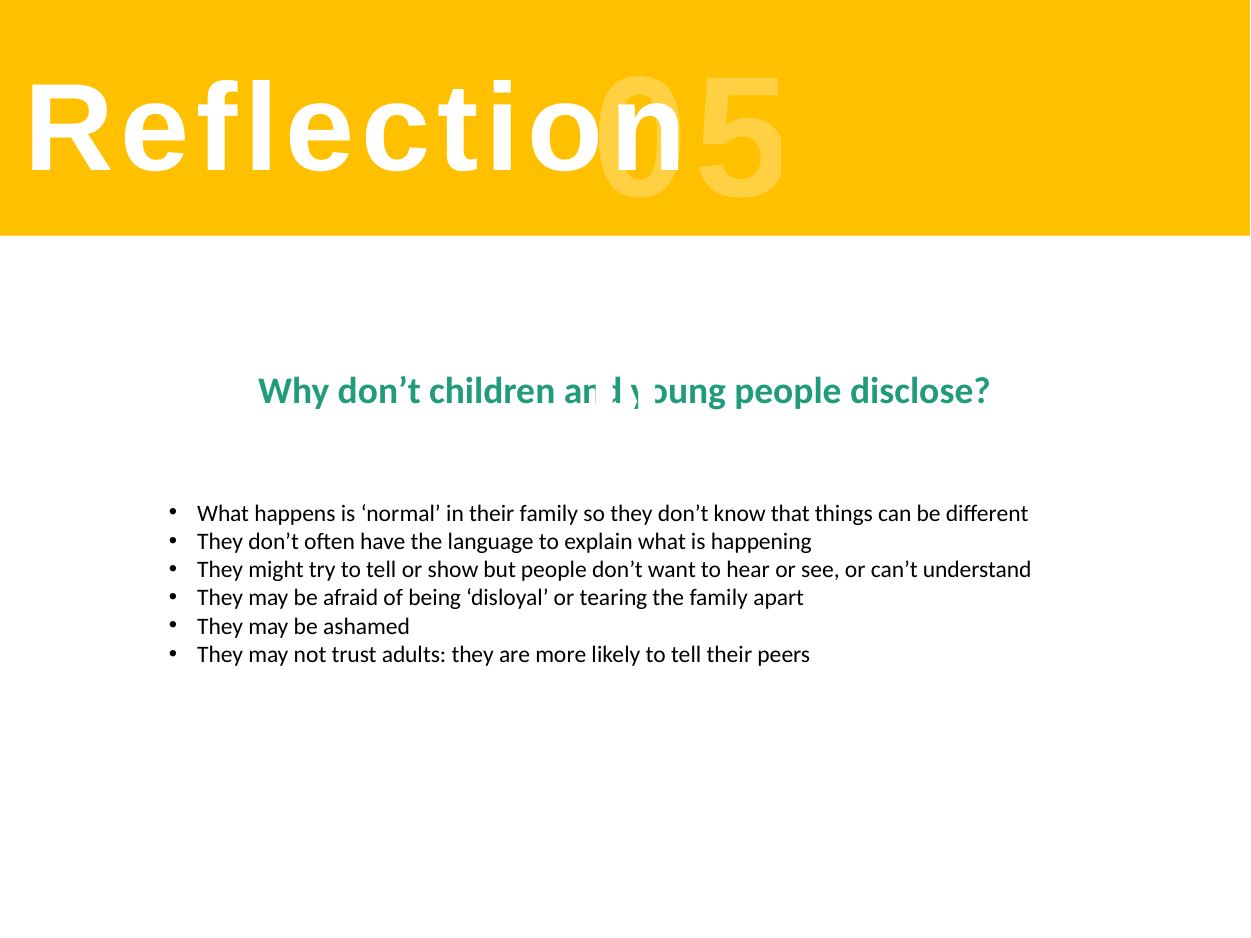

Reflection
05
05
Reflection
Why don’t children and young people disclose?
What happens is ‘normal’ in their family so they don’t know that things can be different
They don’t often have the language to explain what is happening
They might try to tell or show but people don’t want to hear or see, or can’t understand
They may be afraid of being ‘disloyal’ or tearing the family apart
They may be ashamed
They may not trust adults: they are more likely to tell their peers